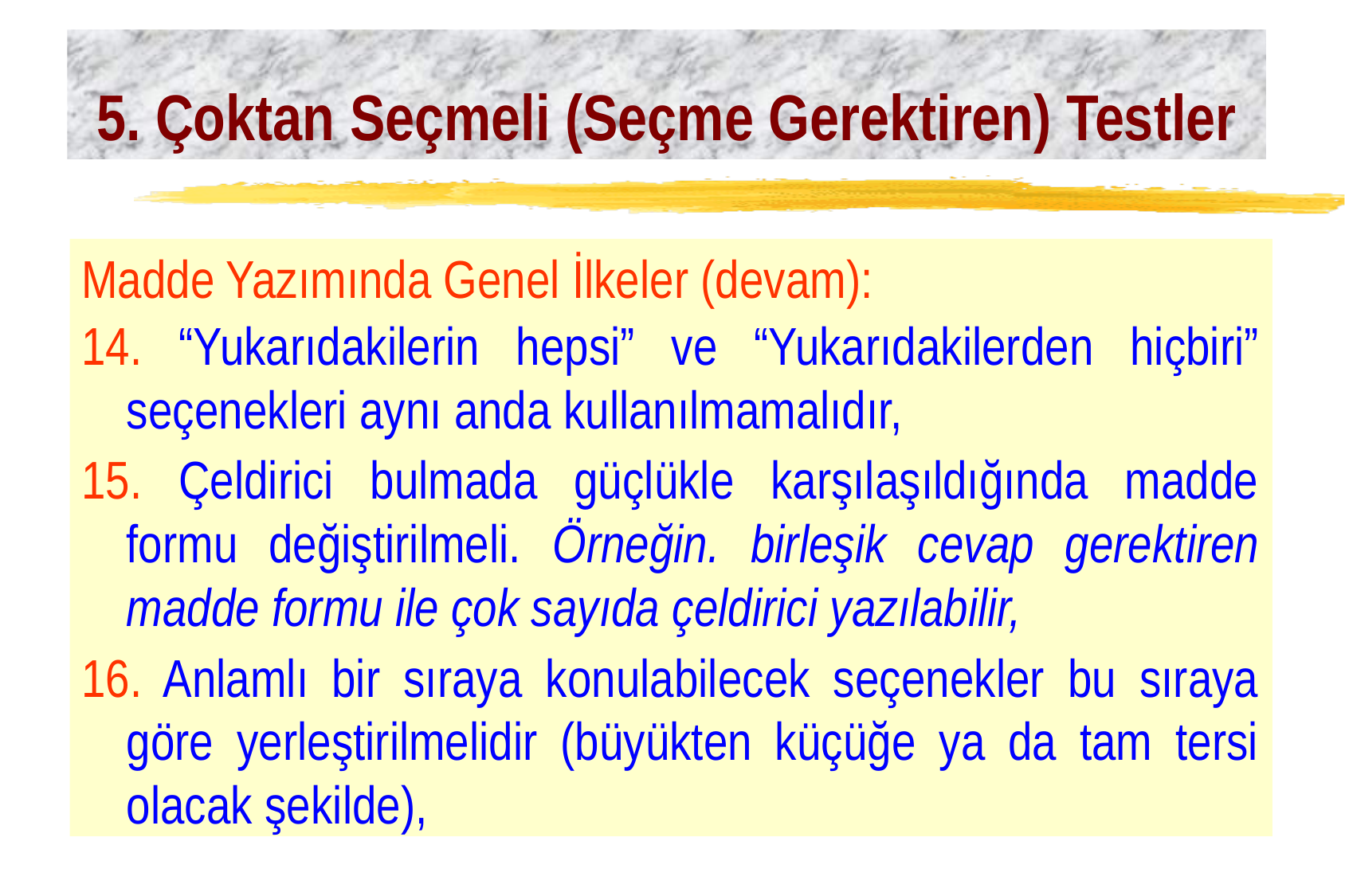

# 5. Çoktan Seçmeli (Seçme Gerektiren) Testler
Madde Yazımında Genel İlkeler (devam):
14. “Yukarıdakilerin hepsi” ve “Yukarıdakilerden hiçbiri” seçenekleri aynı anda kullanılmamalıdır,
15. Çeldirici bulmada güçlükle karşılaşıldığında madde formu değiştirilmeli. Örneğin. birleşik cevap gerektiren madde formu ile çok sayıda çeldirici yazılabilir,
16. Anlamlı bir sıraya konulabilecek seçenekler bu sıraya göre yerleştirilmelidir (büyükten küçüğe ya da tam tersi olacak şekilde),